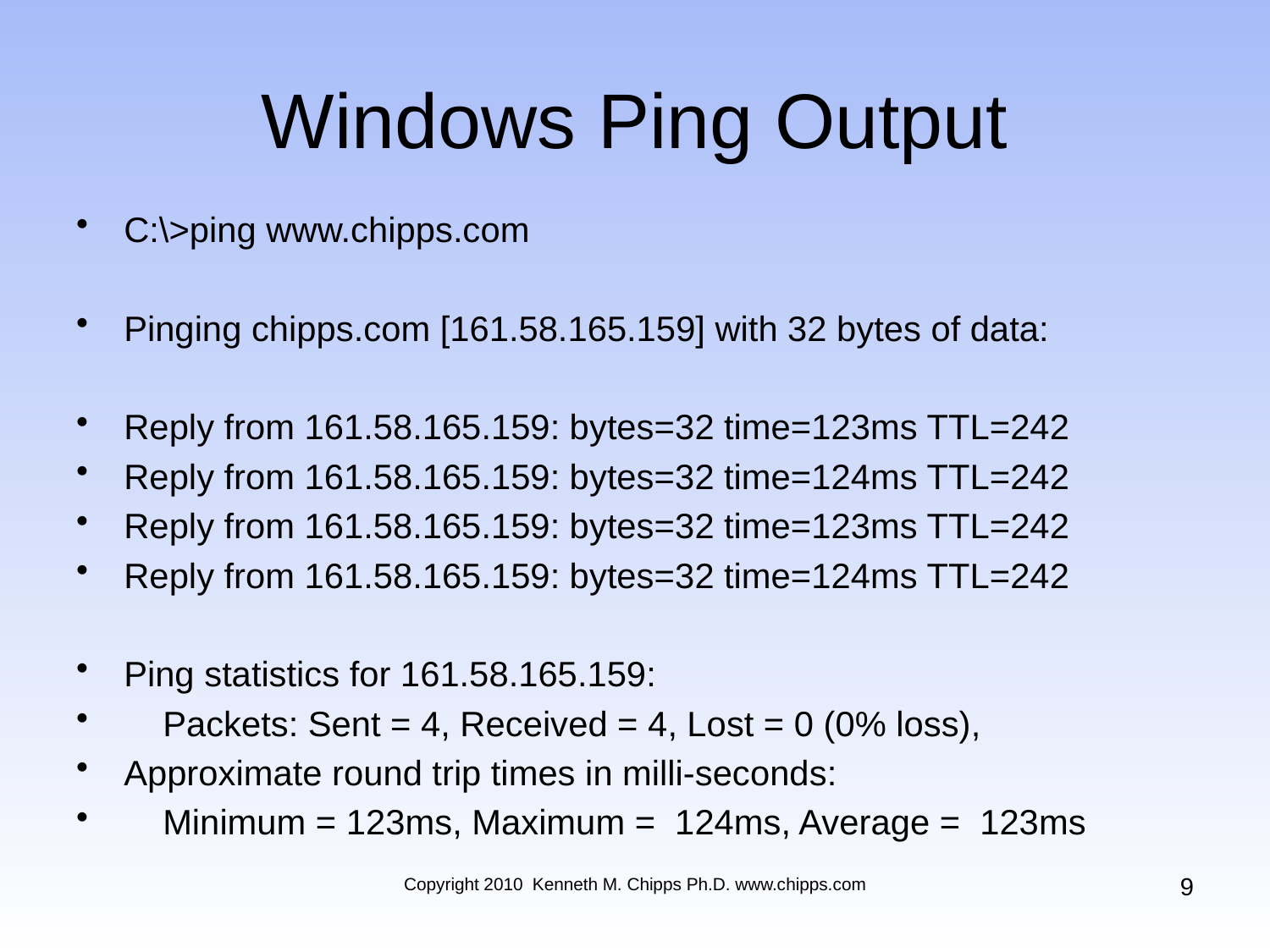

# Windows Ping Output
C:\>ping www.chipps.com

Pinging chipps.com [161.58.165.159] with 32 bytes of data:

Reply from 161.58.165.159: bytes=32 time=123ms TTL=242
Reply from 161.58.165.159: bytes=32 time=124ms TTL=242
Reply from 161.58.165.159: bytes=32 time=123ms TTL=242
Reply from 161.58.165.159: bytes=32 time=124ms TTL=242

Ping statistics for 161.58.165.159:
    Packets: Sent = 4, Received = 4, Lost = 0 (0% loss),
Approximate round trip times in milli-seconds:
    Minimum = 123ms, Maximum =  124ms, Average =  123ms
9
Copyright 2010  Kenneth M. Chipps Ph.D. www.chipps.com